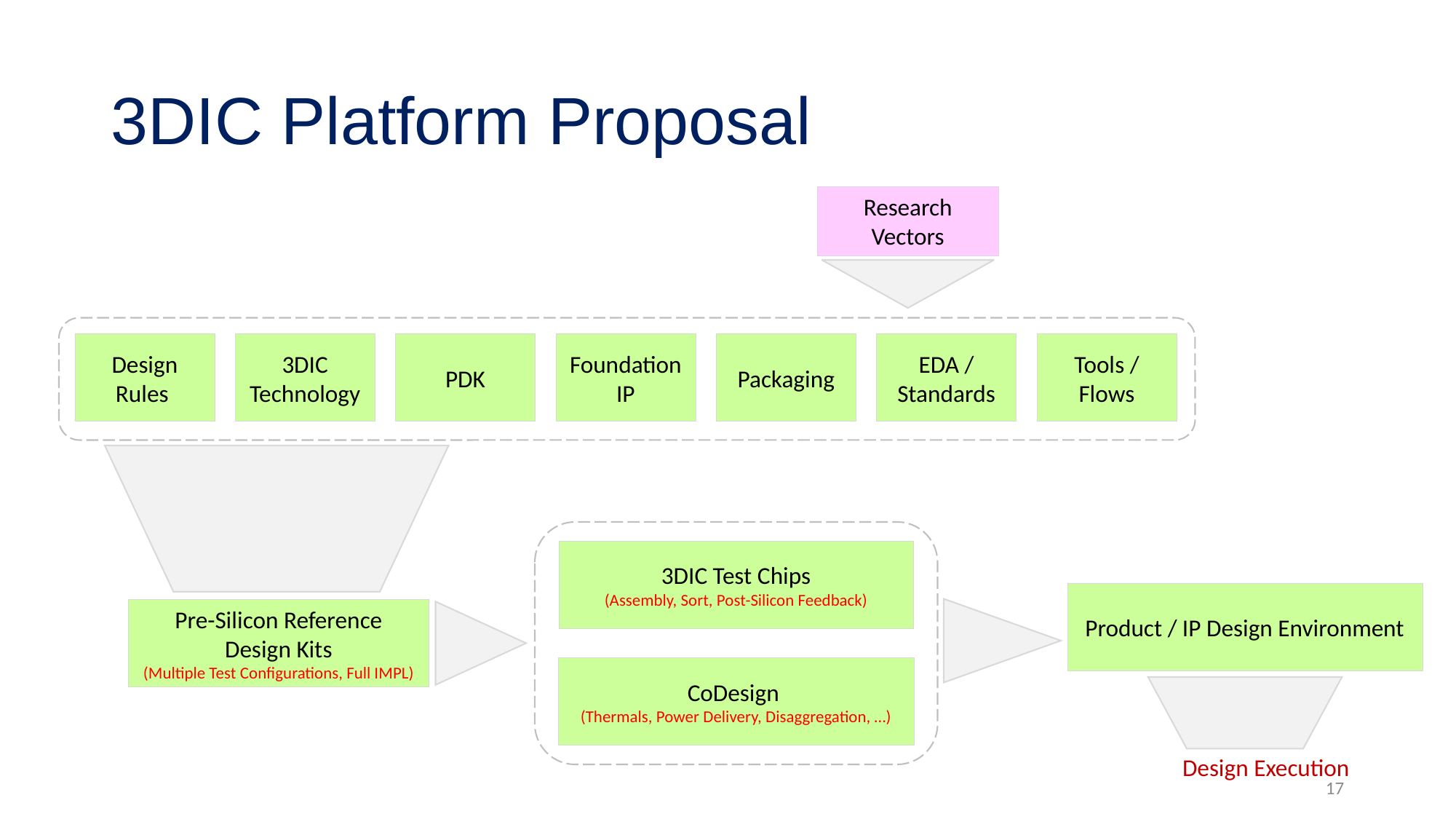

# 3DIC Platform Proposal
Research Vectors

Design Rules
3DIC Technology
PDK
Foundation IP
Packaging
EDA / Standards
Tools / Flows

3DIC Test Chips
(Assembly, Sort, Post-Silicon Feedback)

Product / IP Design Environment

Pre-Silicon Reference Design Kits
(Multiple Test Configurations, Full IMPL)
CoDesign
(Thermals, Power Delivery, Disaggregation, …)

Design Execution
17